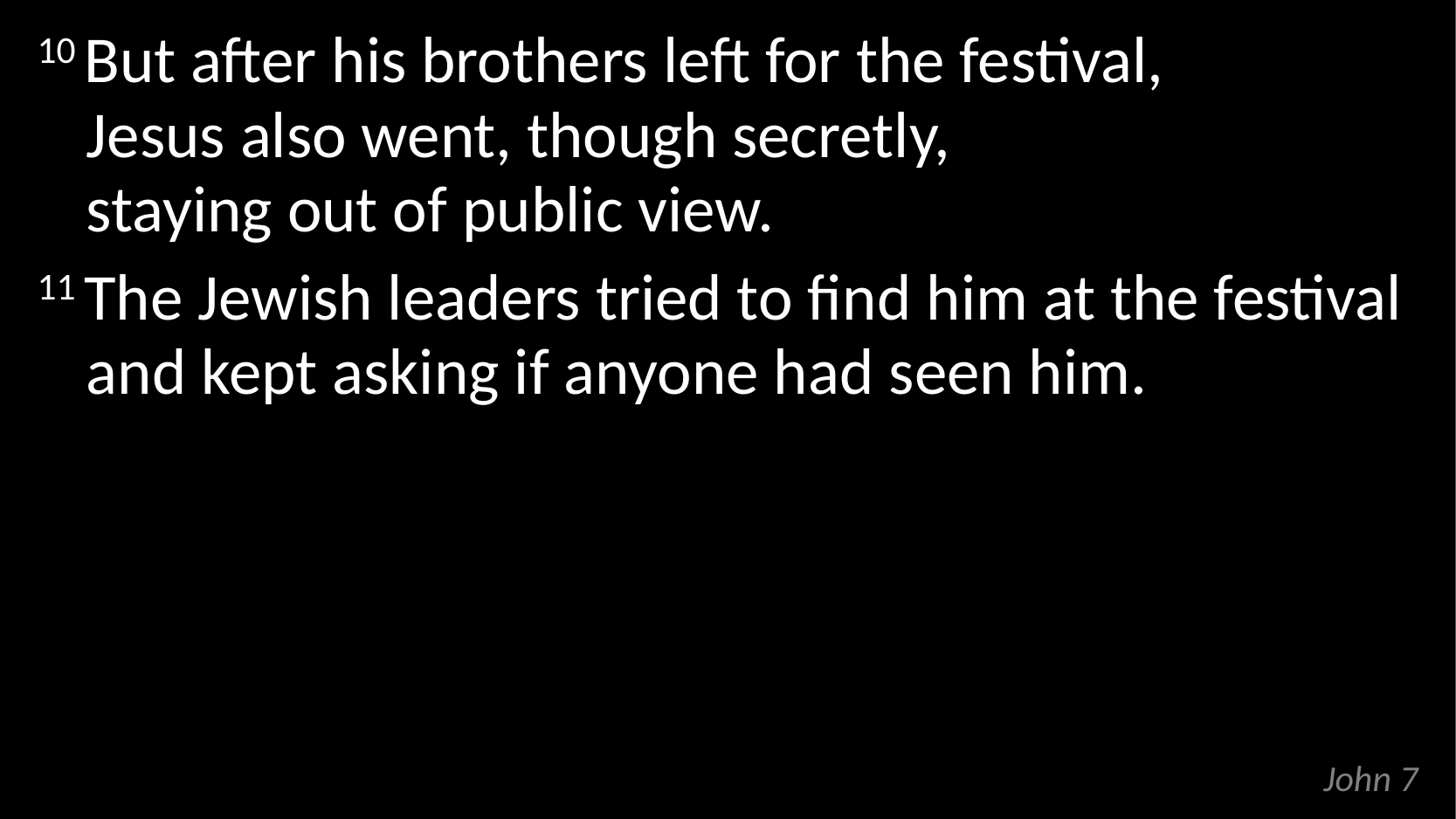

10 But after his brothers left for the festival,
Jesus also went, though secretly,
staying out of public view.
11 The Jewish leaders tried to find him at the festival and kept asking if anyone had seen him.
# John 7